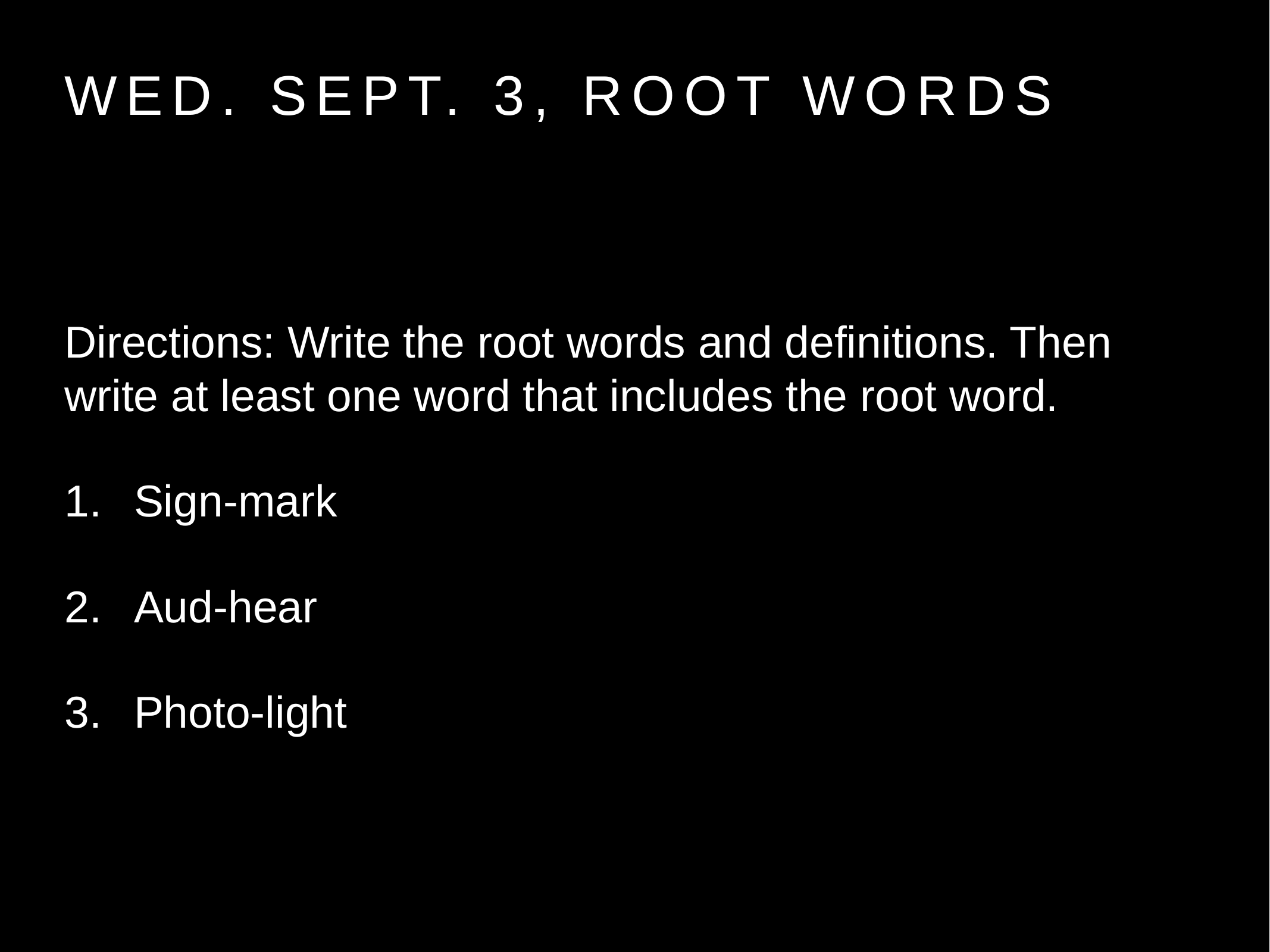

# Wed. Sept. 3, root words
Directions: Write the root words and definitions. Then write at least one word that includes the root word.
Sign-mark
Aud-hear
Photo-light